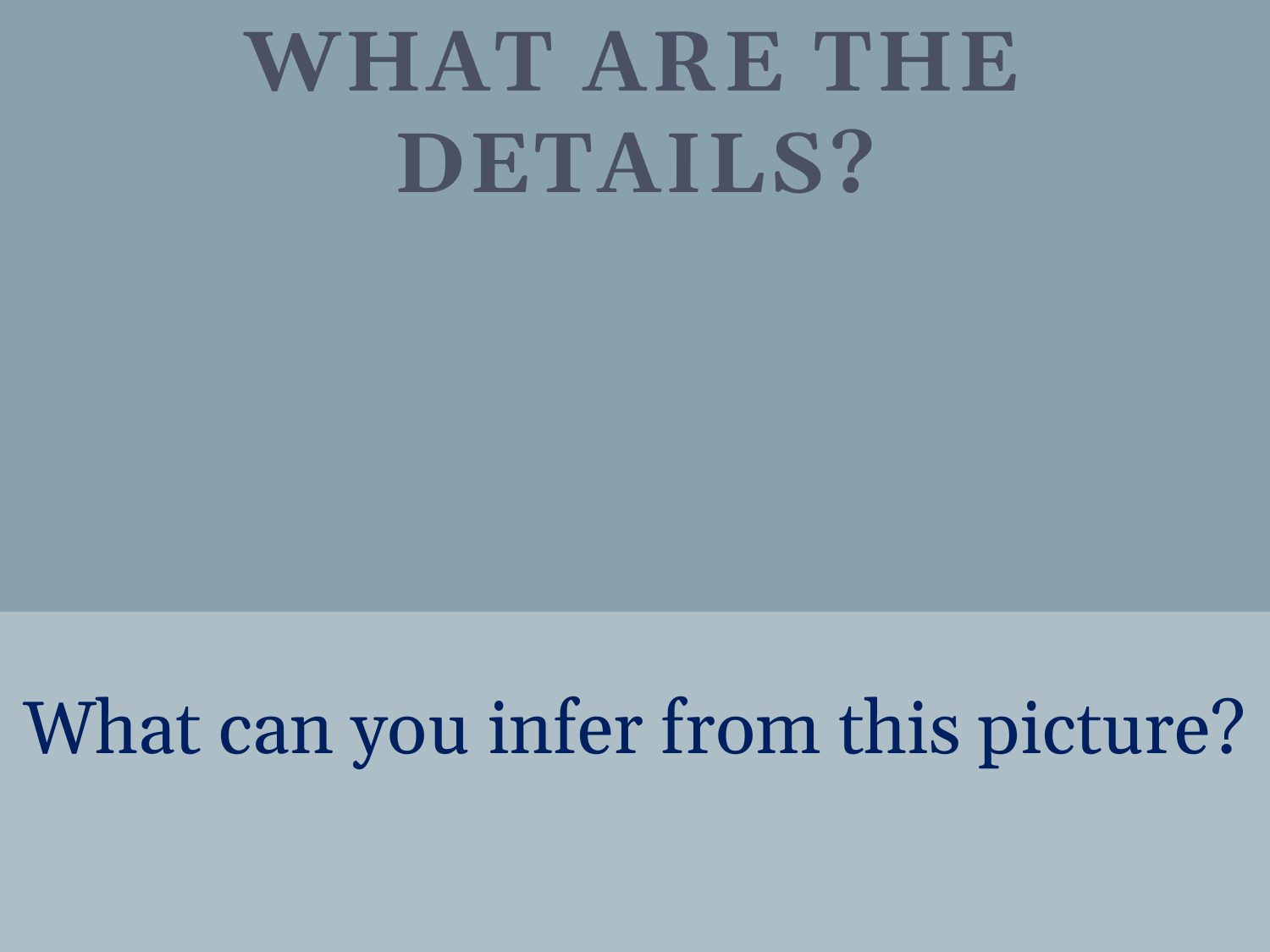

What are the details?
# What can you infer from this picture?